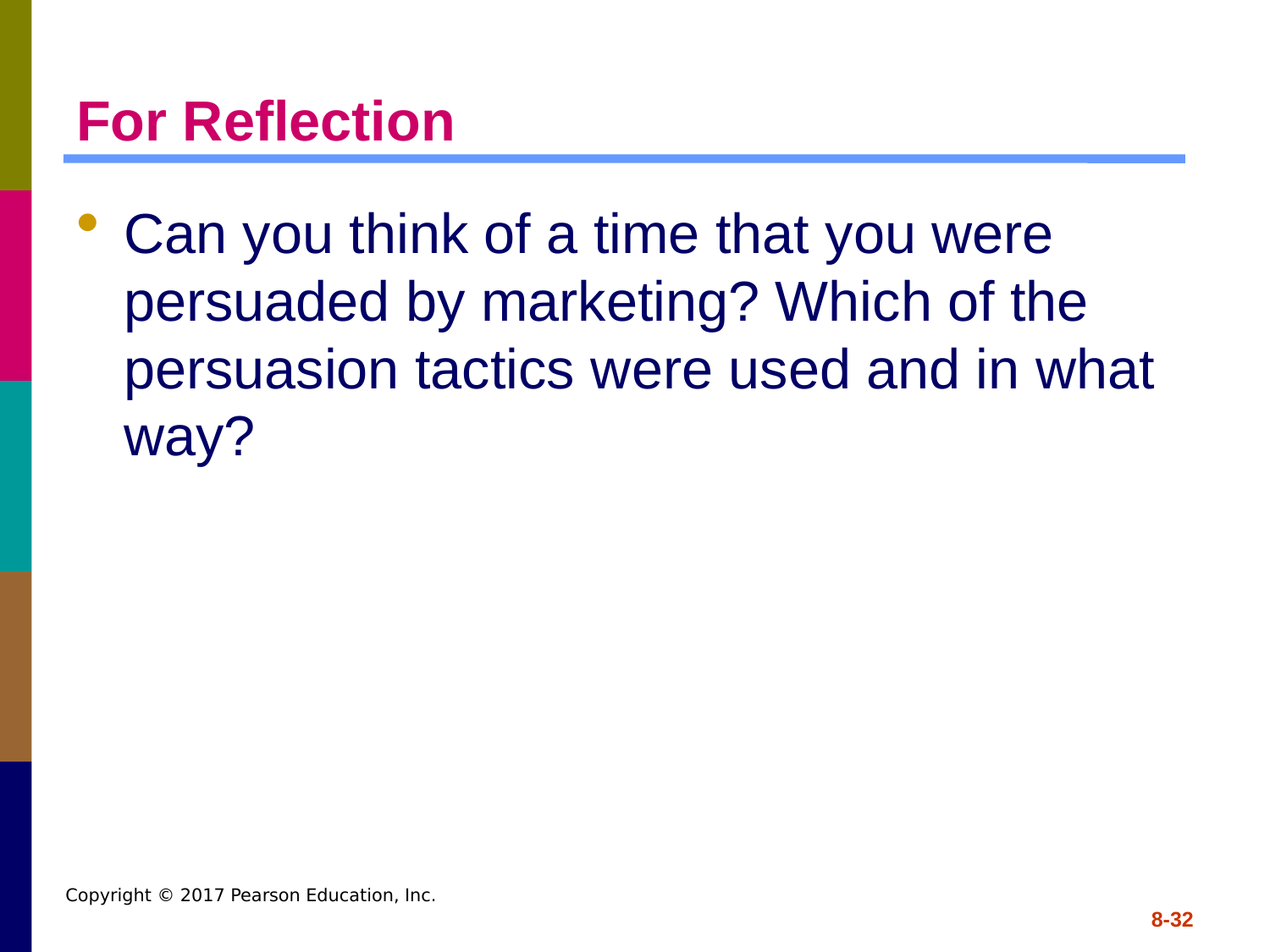

# For Reflection
Can you think of a time that you were persuaded by marketing? Which of the persuasion tactics were used and in what way?
Copyright © 2017 Pearson Education, Inc.
8-32